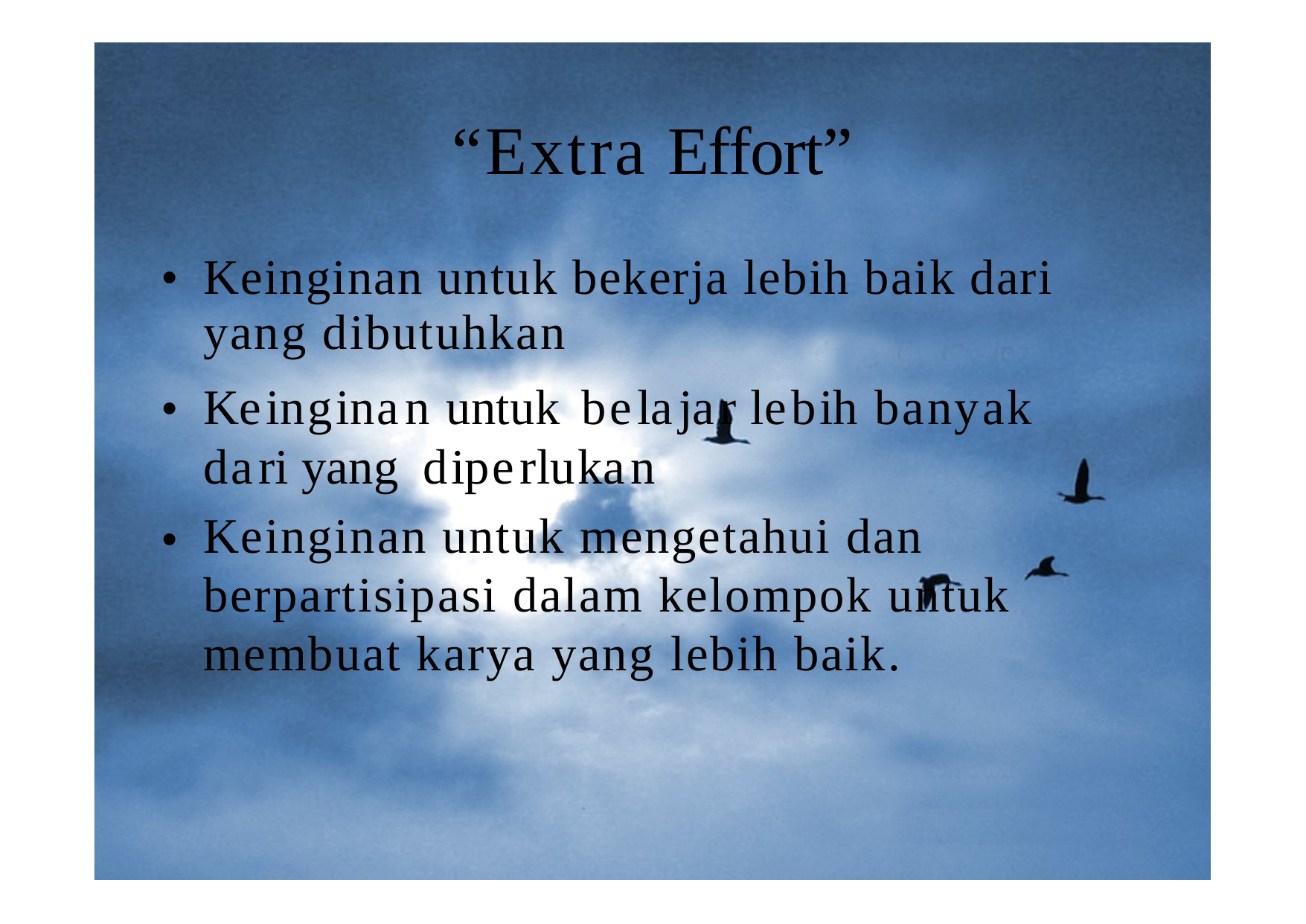

“Extra
Effort”
•
Keinginan untuk bekerja lebih baik dari
yang dibutuhkan
Keinginan untuk belajar lebih banyak dari yang diperlukan
Keinginan untuk mengetahui dan berpartisipasi dalam kelompok untuk membuat karya yang lebih baik.
•
•